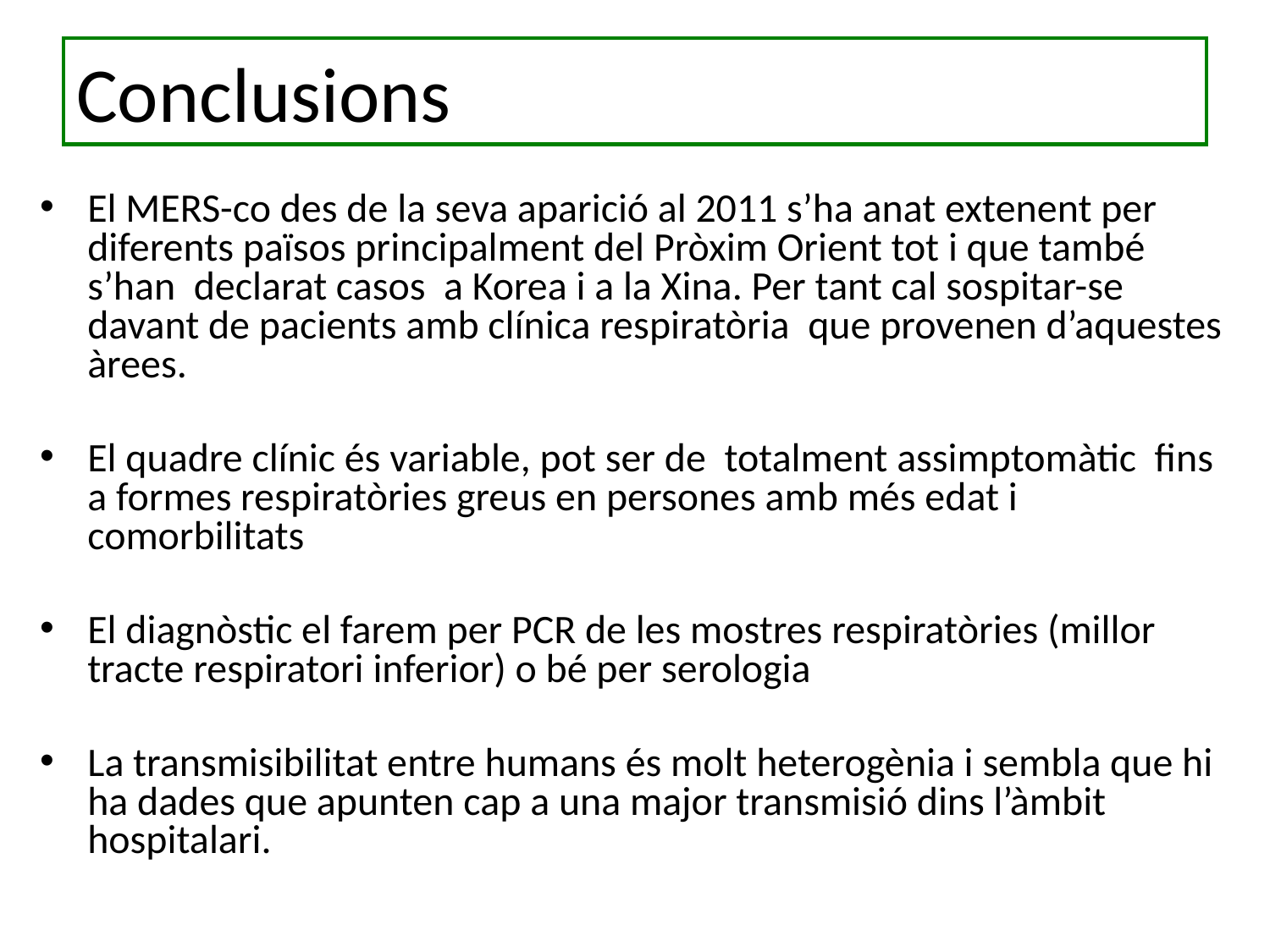

# Conclusions
El MERS-co des de la seva aparició al 2011 s’ha anat extenent per diferents països principalment del Pròxim Orient tot i que també s’han  declarat casos  a Korea i a la Xina. Per tant cal sospitar-se davant de pacients amb clínica respiratòria  que provenen d’aquestes àrees.

El quadre clínic és variable, pot ser de  totalment assimptomàtic  fins a formes respiratòries greus en persones amb més edat i comorbilitats

El diagnòstic el farem per PCR de les mostres respiratòries (millor tracte respiratori inferior) o bé per serologia

La transmisibilitat entre humans és molt heterogènia i sembla que hi ha dades que apunten cap a una major transmisió dins l’àmbit hospitalari.